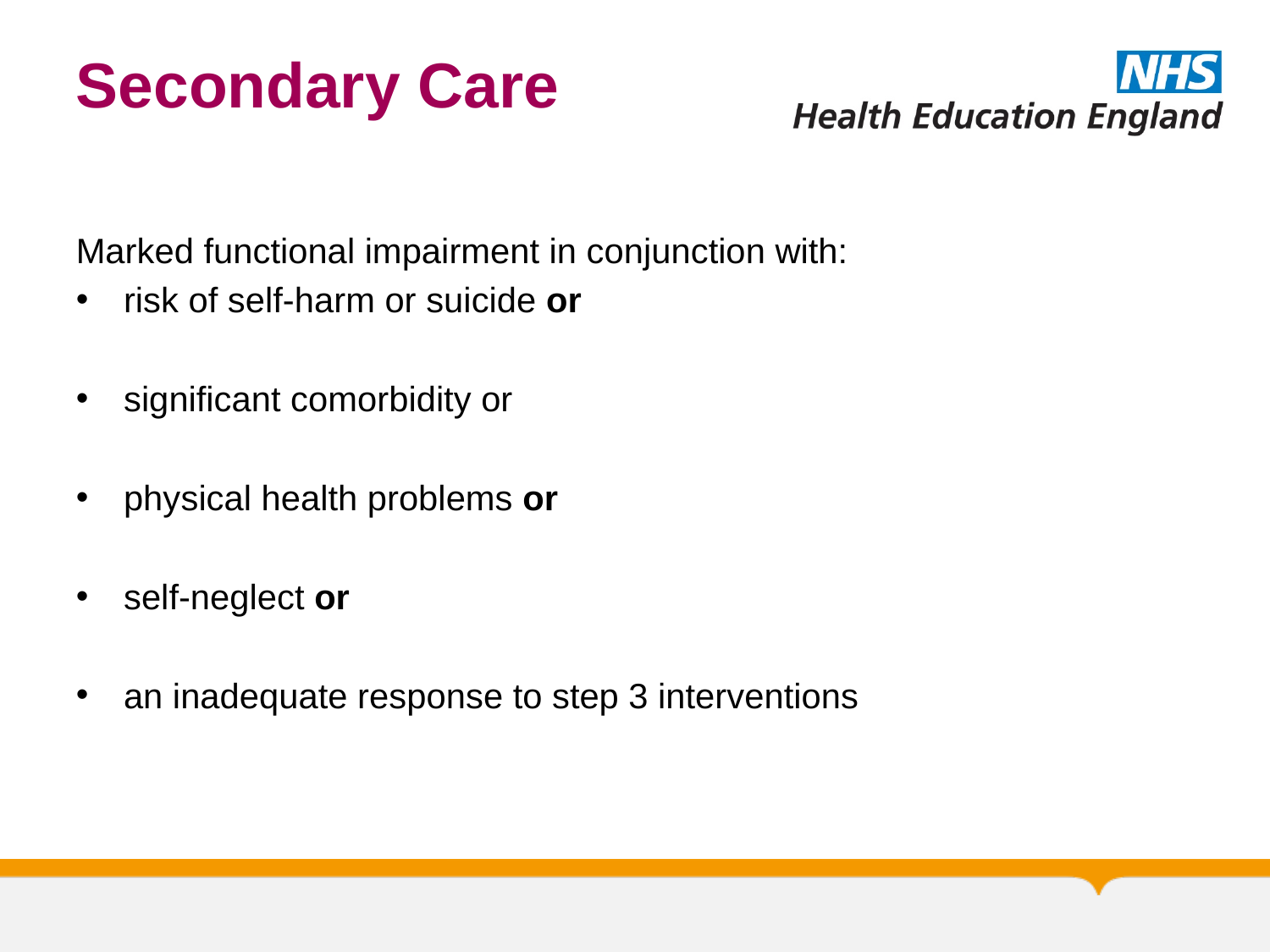

# Secondary Care
Marked functional impairment in conjunction with:
risk of self-harm or suicide or

significant comorbidity or

physical health problems or

self-neglect or

an inadequate response to step 3 interventions